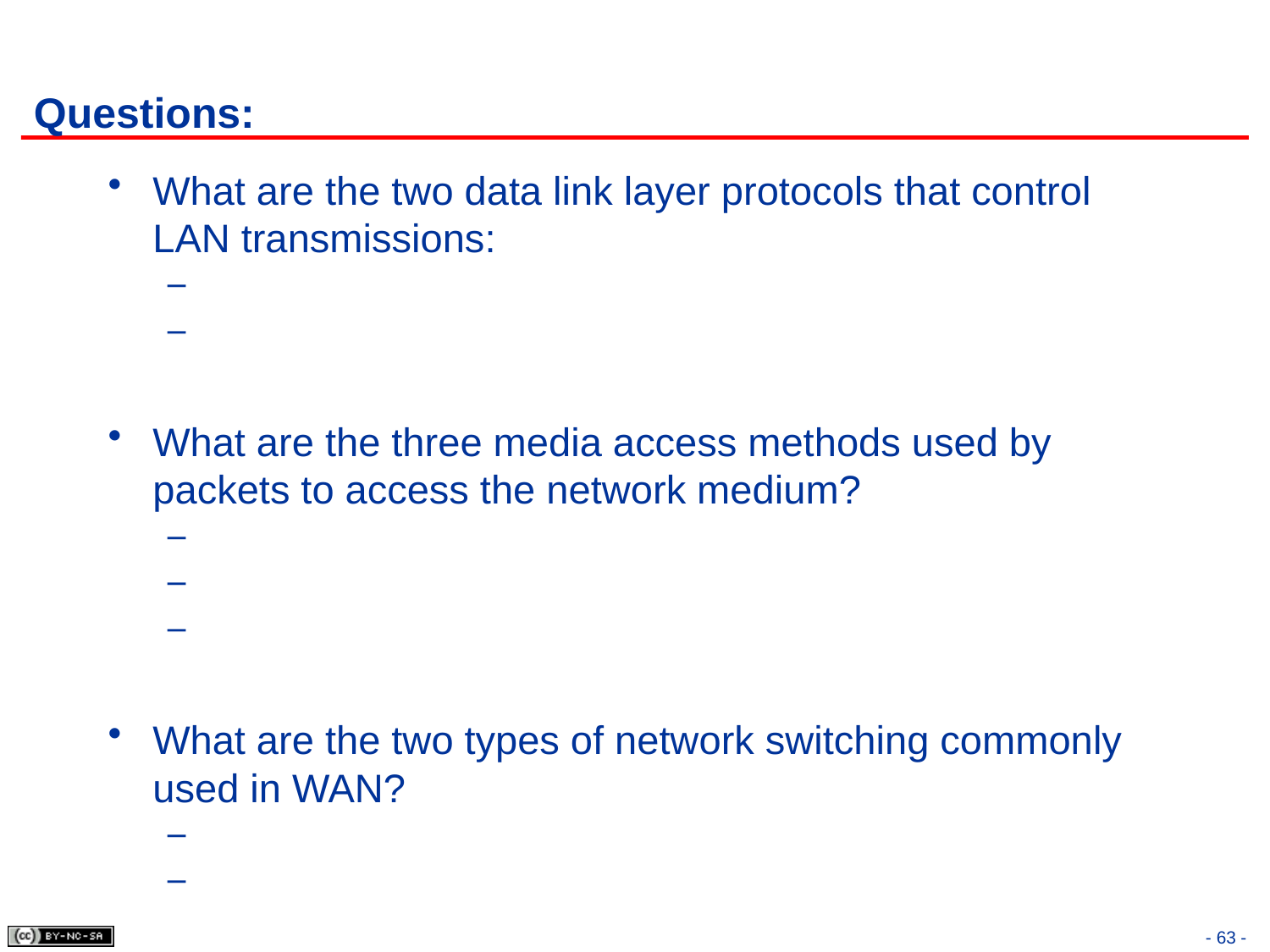

# Questions:
What are the two data link layer protocols that control LAN transmissions:

What are the three media access methods used by packets to access the network medium?

What are the two types of network switching commonly used in WAN?

- 63 -